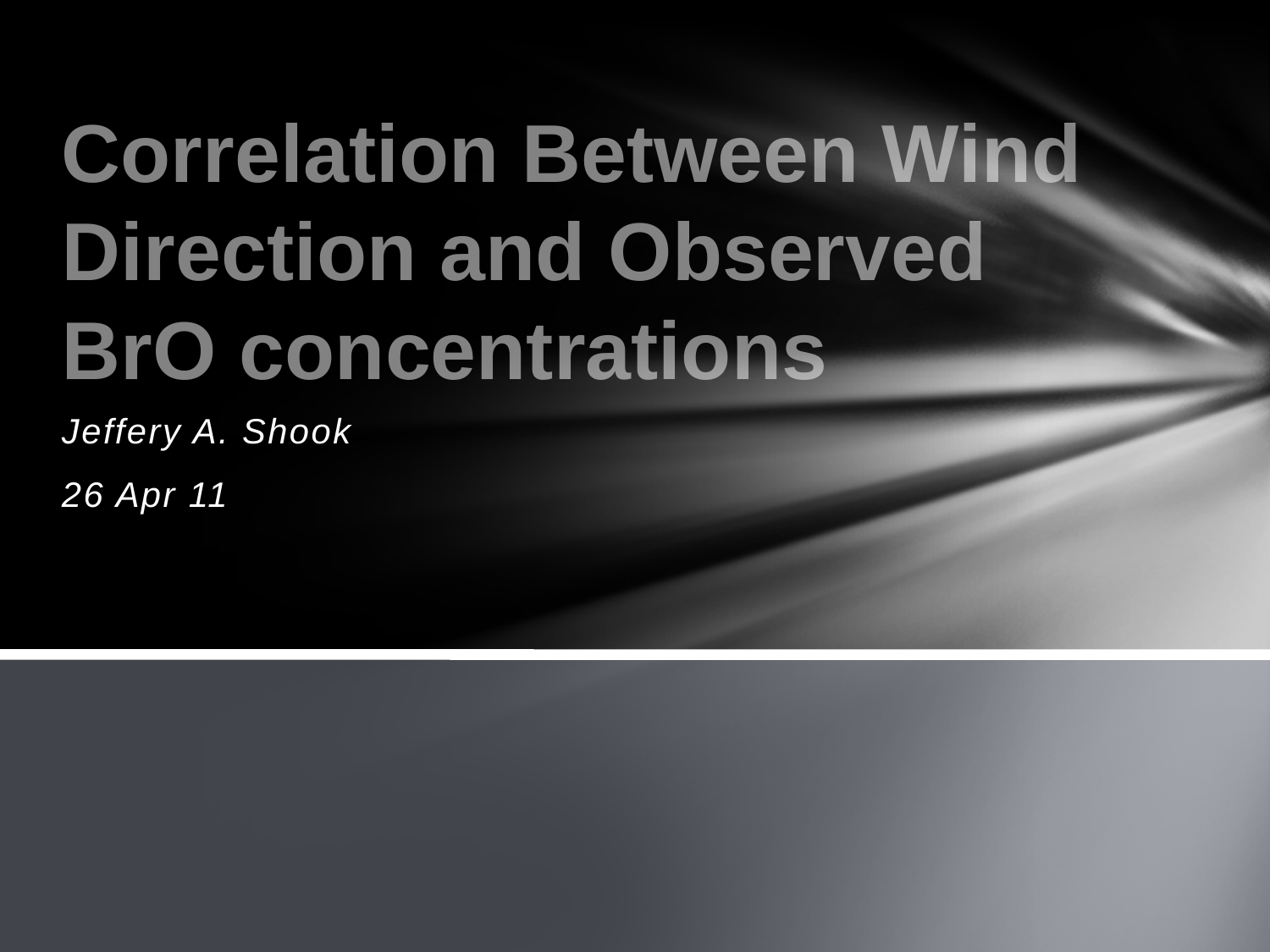

# Correlation Between Wind Direction and Observed BrO concentrations
Jeffery A. Shook
26 Apr 11